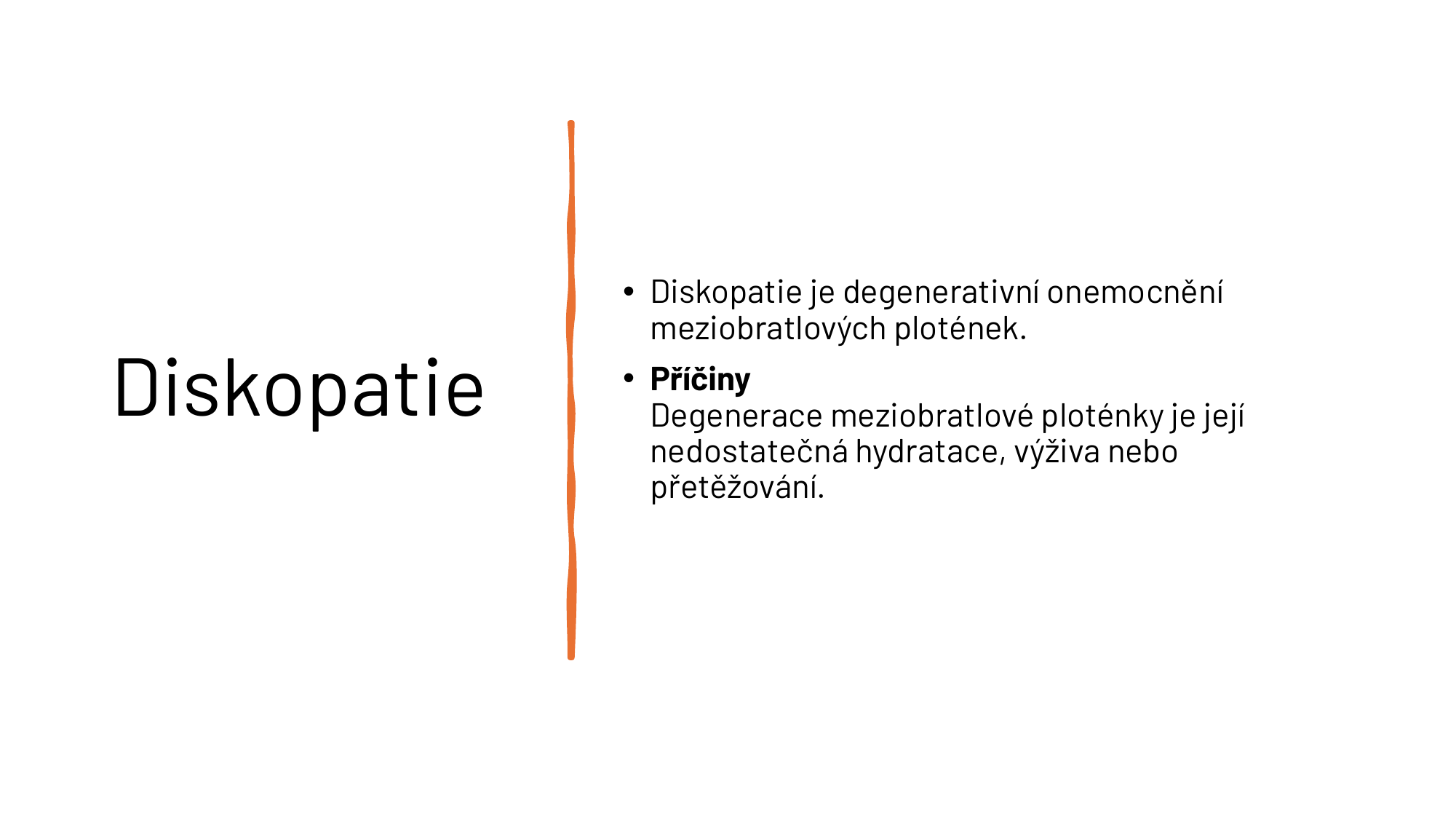

# Diskopatie
Diskopatie je degenerativní onemocnění meziobratlových plotének.
Příčiny
Degenerace meziobratlové ploténky je její nedostatečná hydratace, výživa nebo přetěžování.